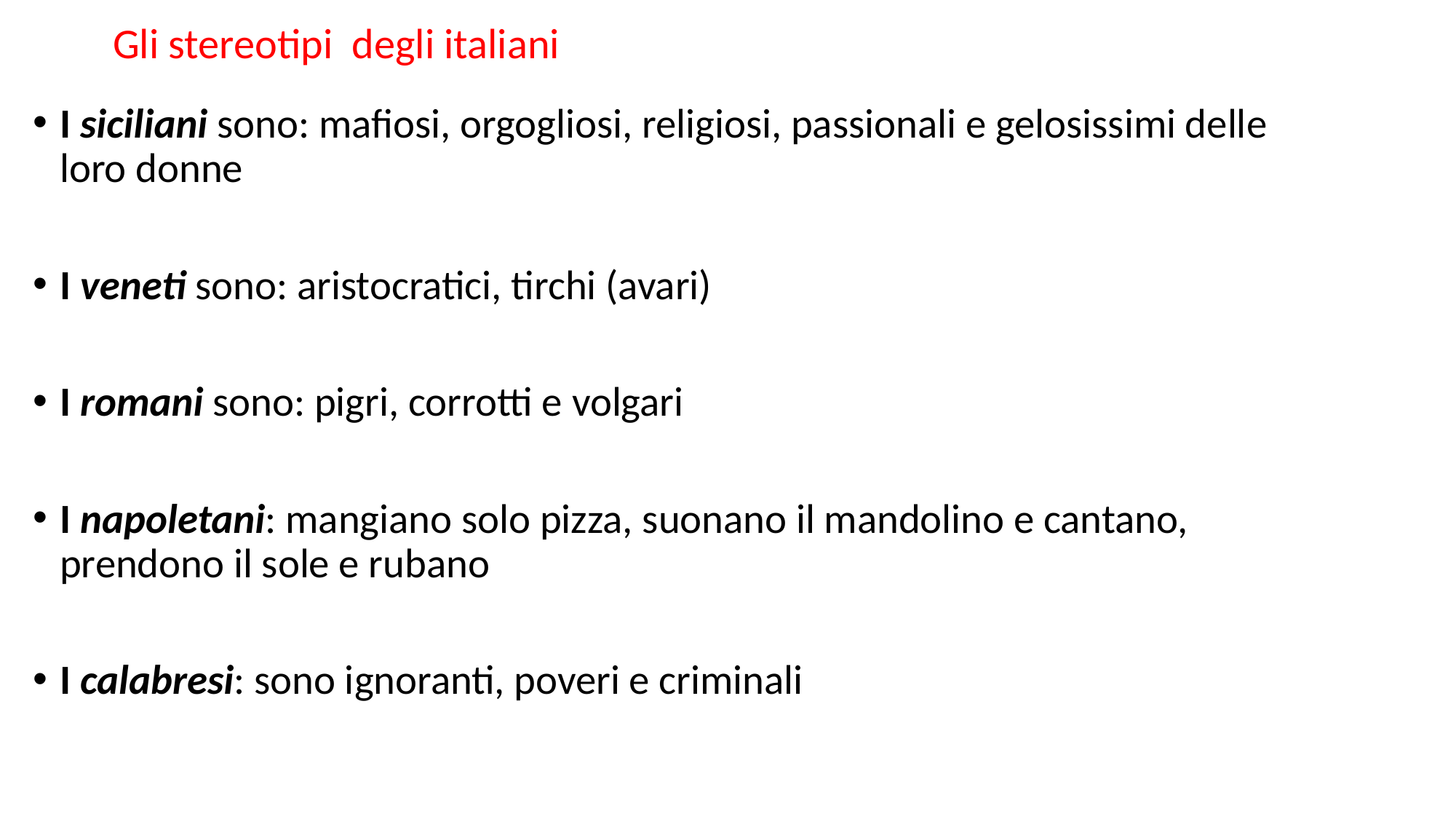

# Gli stereotipi  degli italiani
I siciliani sono: mafiosi, orgogliosi, religiosi, passionali e gelosissimi delle loro donne

I veneti sono: aristocratici, tirchi (avari)

I romani sono: pigri, corrotti e volgari

I napoletani: mangiano solo pizza, suonano il mandolino e cantano, prendono il sole e rubano

I calabresi: sono ignoranti, poveri e criminali